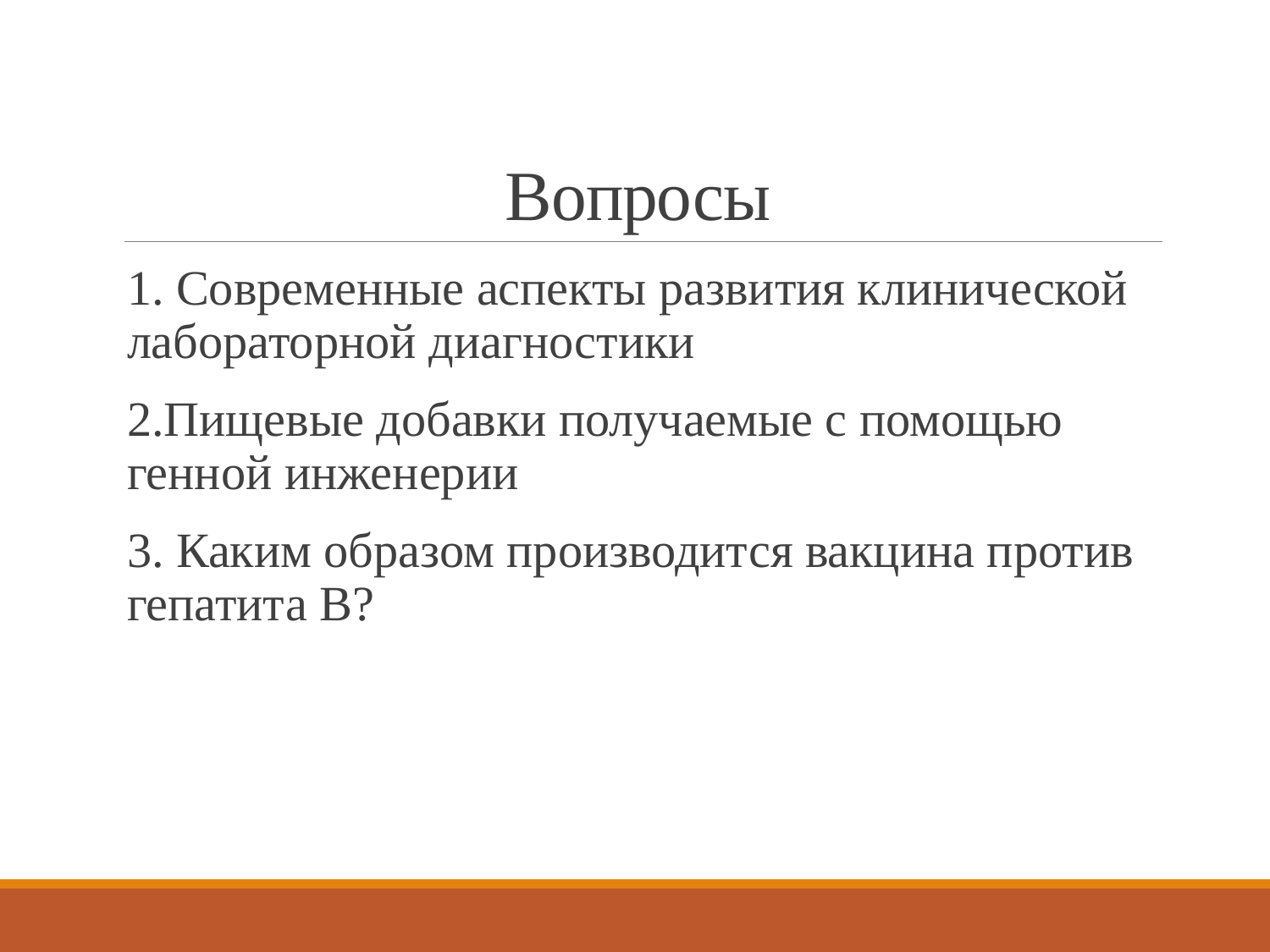

# Вопросы
1. Современные аспекты развития клинической лабораторной диагностики
2.Пищевые добавки получаемые с помощью генной инженерии
3. Каким образом производится вакцина против гепатита В?